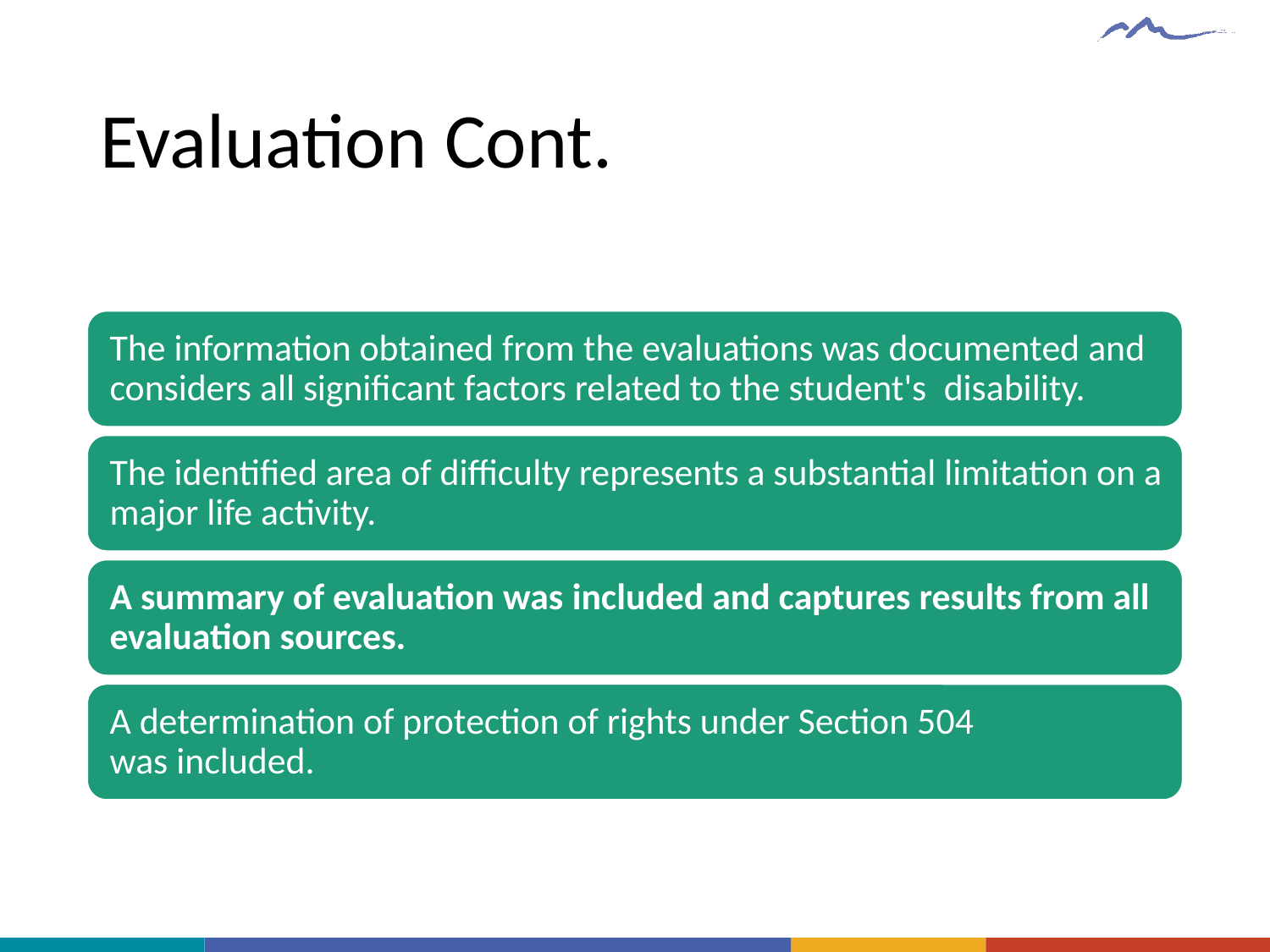

# Evaluation Cont.
The information obtained from the evaluations was documented and considers all significant factors related to the student's  disability.
The identified area of difficulty represents a substantial limitation on a major life activity.
A summary of evaluation was included and captures results from all evaluation sources.
A determination of protection of rights under Section 504 was included.